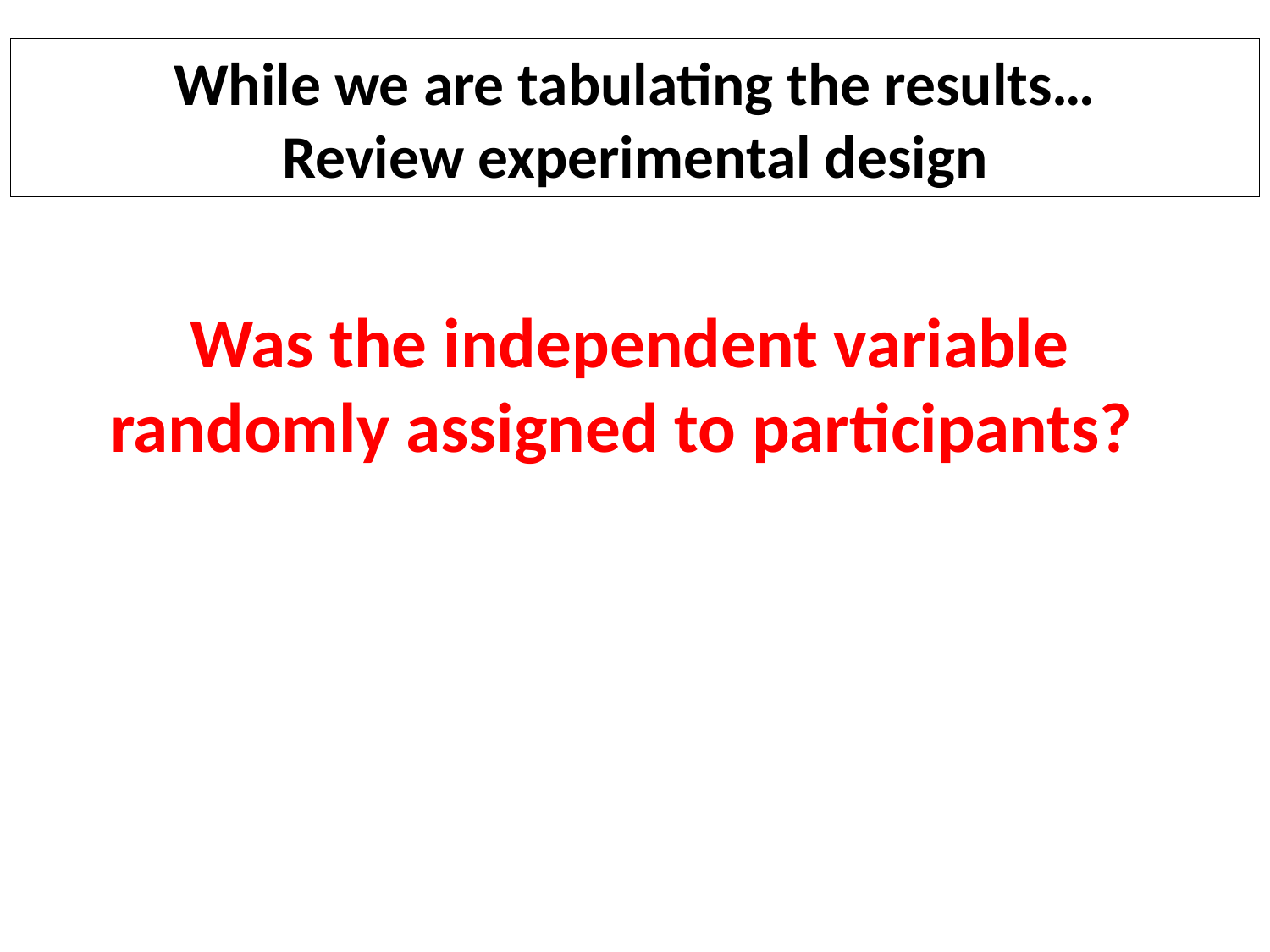

While we are tabulating the results…
Review experimental design
Was the independent variable randomly assigned to participants?